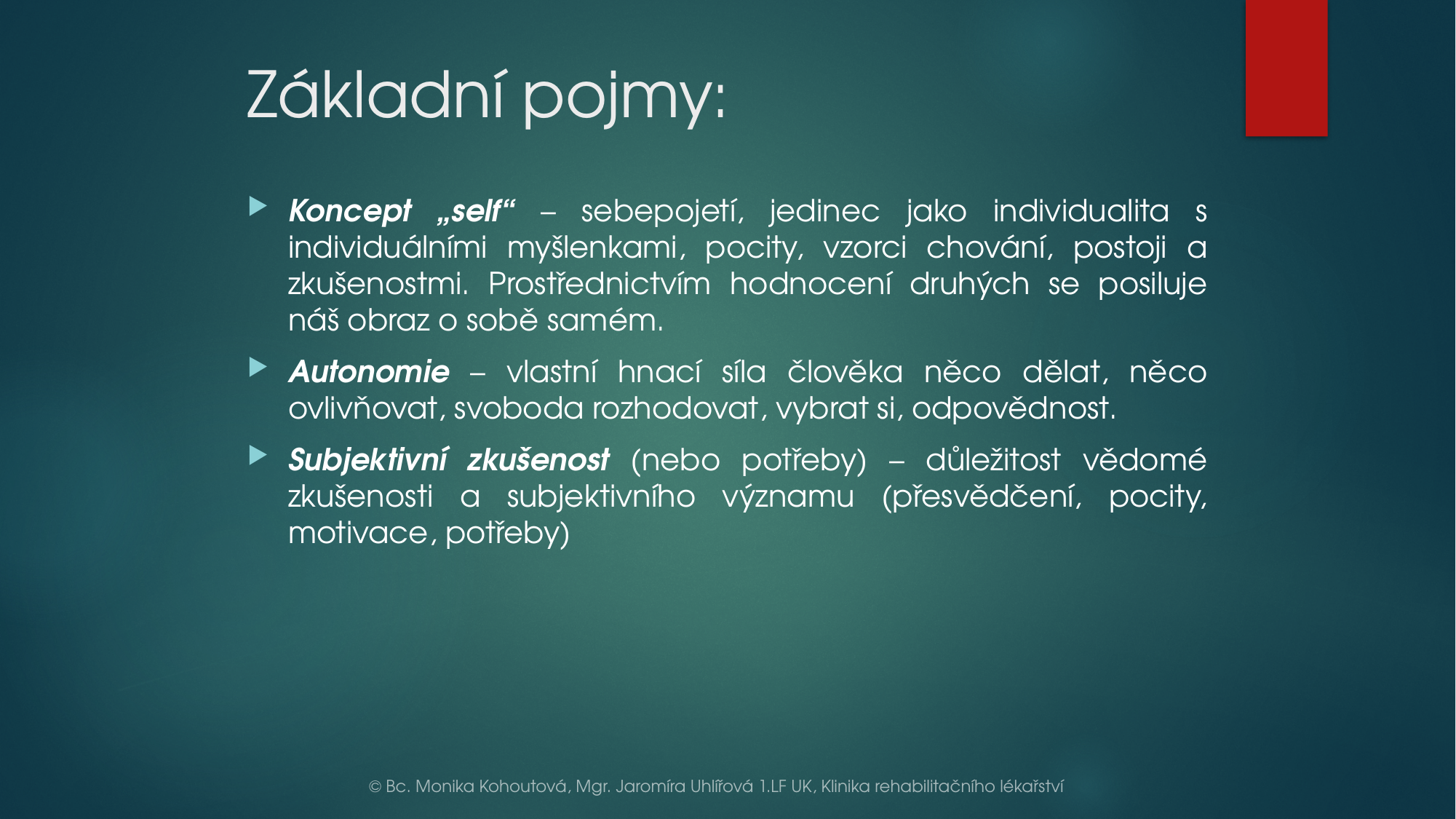

# Základní pojmy:
Koncept „self“ – sebepojetí, jedinec jako individualita s individuálními myšlenkami, pocity, vzorci chování, postoji a zkušenostmi. Prostřednictvím hodnocení druhých se posiluje náš obraz o sobě samém.
Autonomie – vlastní hnací síla člověka něco dělat, něco ovlivňovat, svoboda rozhodovat, vybrat si, odpovědnost.
Subjektivní zkušenost (nebo potřeby) – důležitost vědomé zkušenosti a subjektivního významu (přesvědčení, pocity, motivace, potřeby)

© Bc. Monika Kohoutová, Mgr. Jaromíra Uhlířová 1.LF UK, Klinika rehabilitačního lékařství